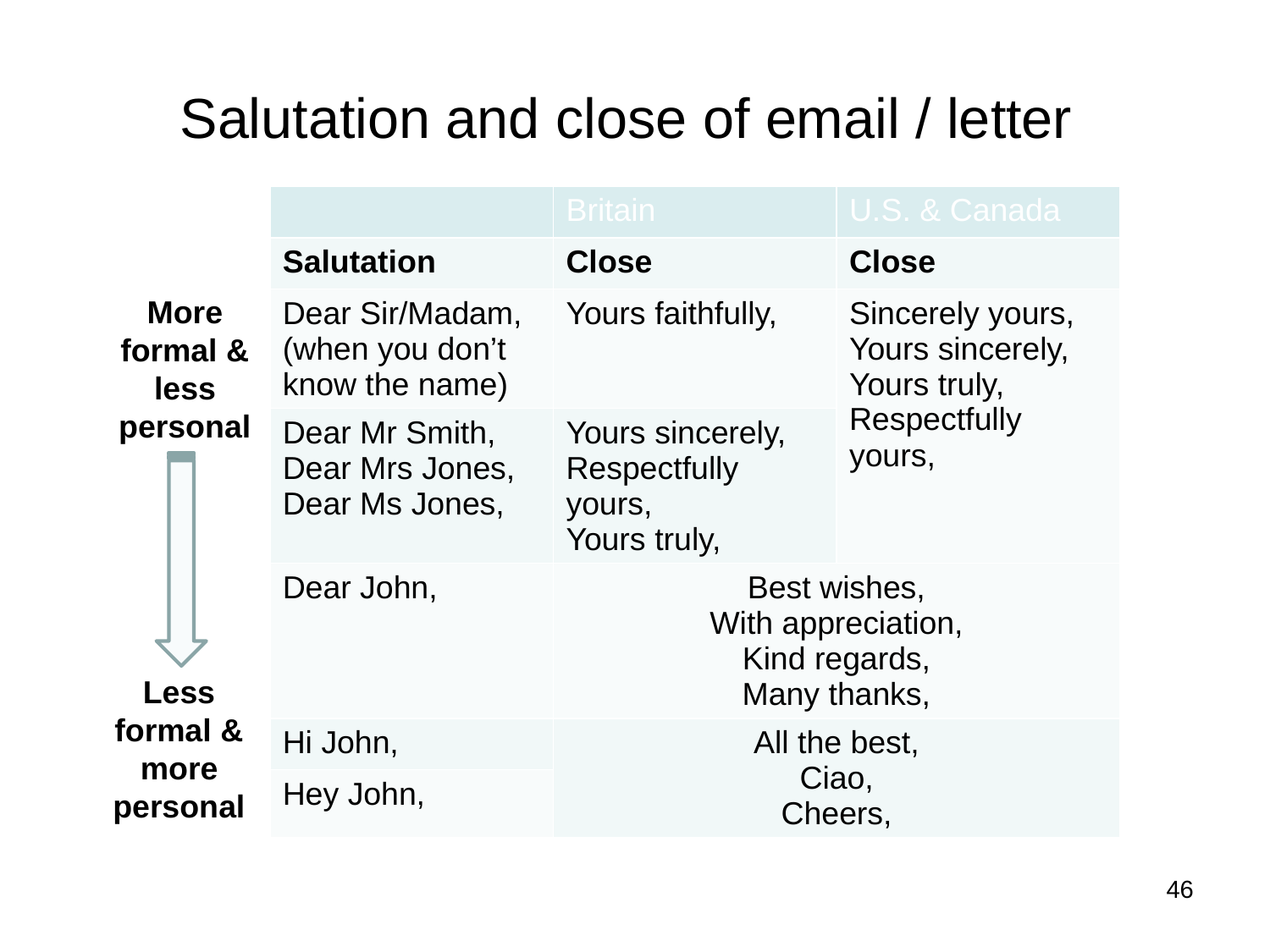

# Salutation and close of email / letter
|  | Britain | U.S. & Canada |
| --- | --- | --- |
| Salutation | Close | Close |
| Dear Sir/Madam, (when you don’t know the name) | Yours faithfully, | Sincerely yours, Yours sincerely, Yours truly, Respectfully yours, |
| Dear Mr Smith, Dear Mrs Jones, Dear Ms Jones, | Yours sincerely, Respectfully yours, Yours truly, |  |
| Dear John, | Best wishes, With appreciation, Kind regards, Many thanks, |  |
| Hi John, | All the best, Ciao, Cheers, |  |
| Hey John, |  |  |

More
formal &
less personal

Less
formal & more personal
46